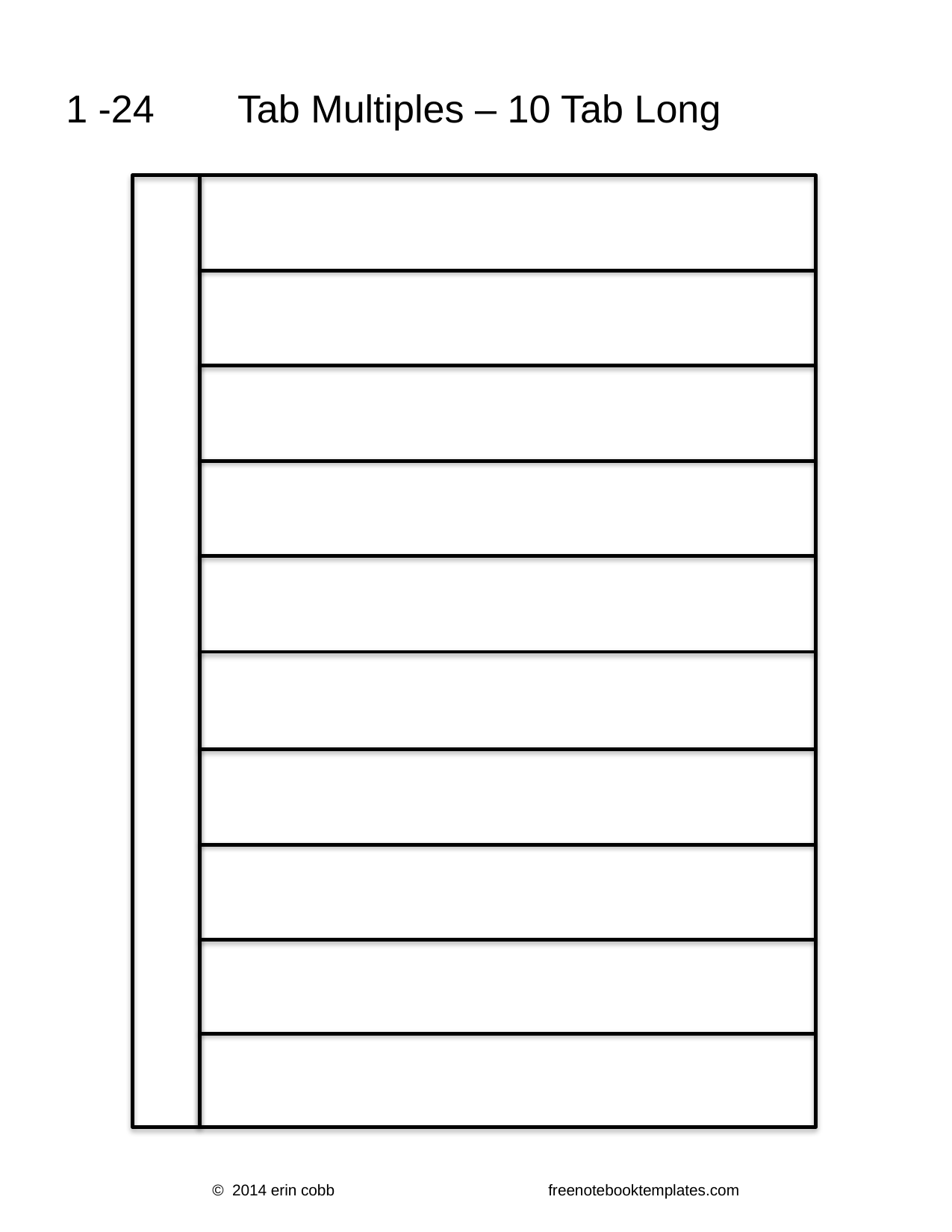

1 -24
Tab Multiples – 10 Tab Long

©  2014 erin cobb		freenotebooktemplates.com